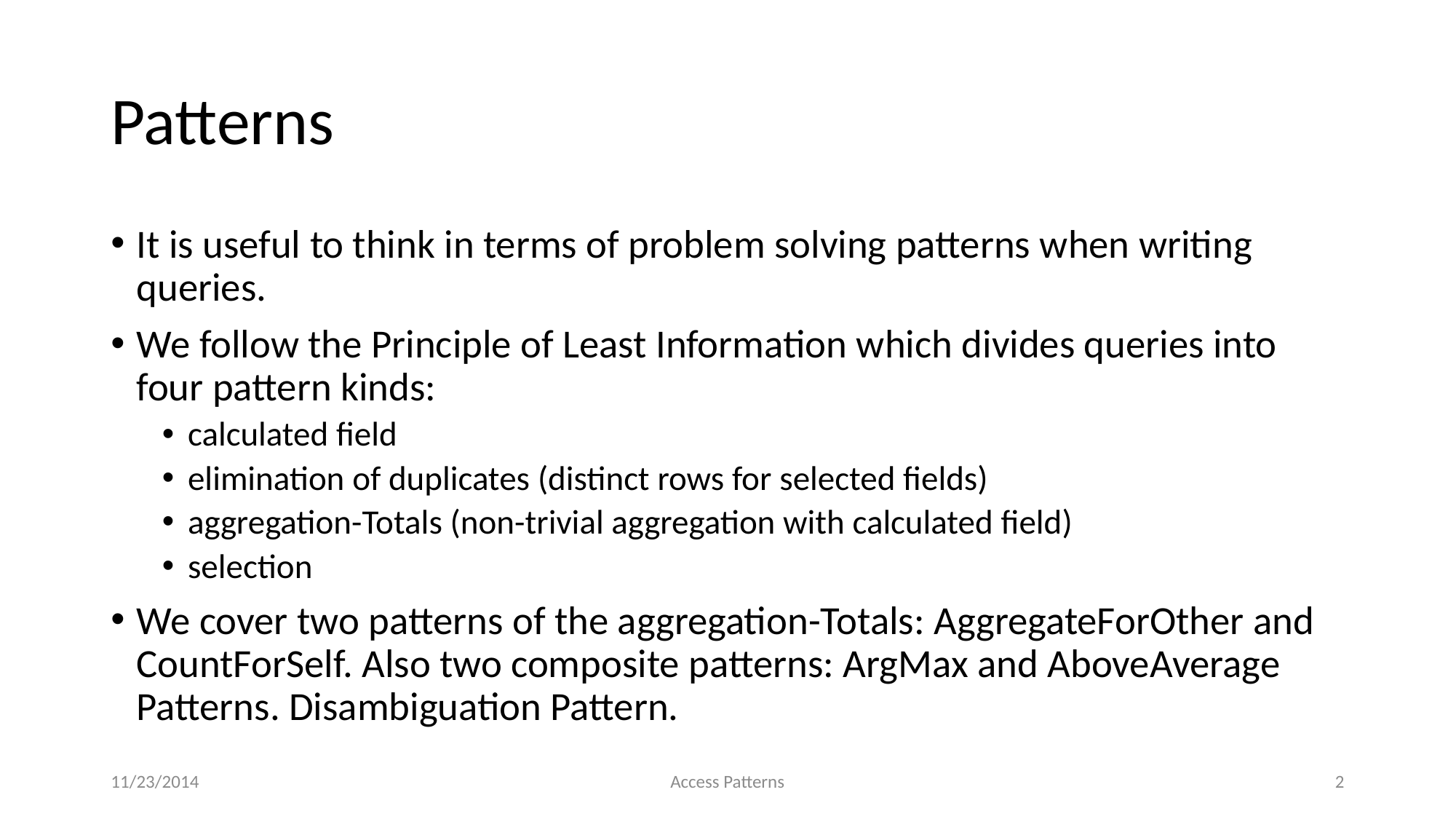

# Patterns
It is useful to think in terms of problem solving patterns when writing queries.
We follow the Principle of Least Information which divides queries into four pattern kinds:
calculated field
elimination of duplicates (distinct rows for selected fields)
aggregation-Totals (non-trivial aggregation with calculated field)
selection
We cover two patterns of the aggregation-Totals: AggregateForOther and CountForSelf. Also two composite patterns: ArgMax and AboveAverage Patterns. Disambiguation Pattern.

11/23/2014
Access Patterns
2